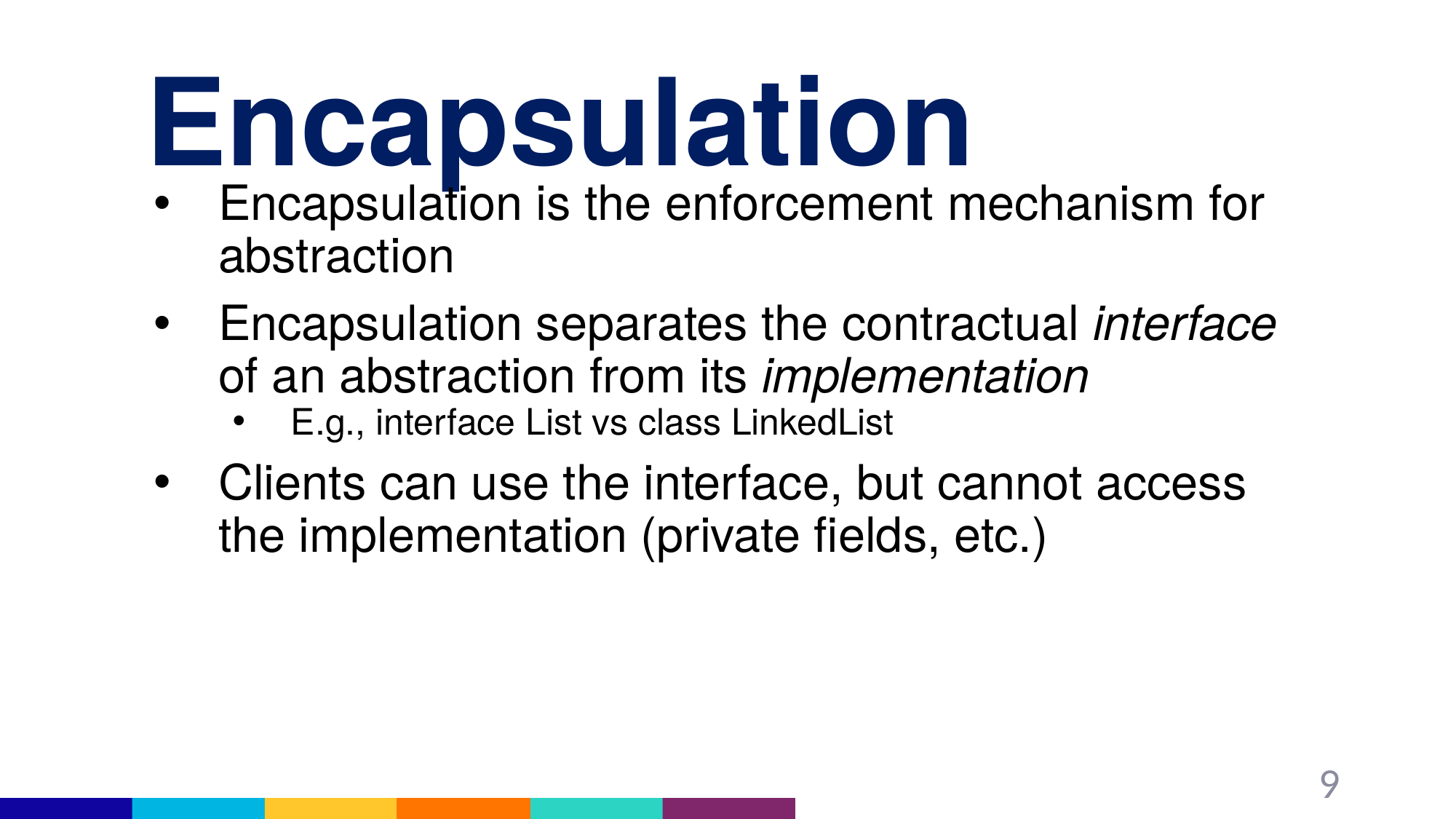

# Encapsulation
Encapsulation is the enforcement mechanism for abstraction
Encapsulation separates the contractual interface of an abstraction from its implementation
E.g., interface List vs class LinkedList
Clients can use the interface, but cannot access the implementation (private fields, etc.)
9